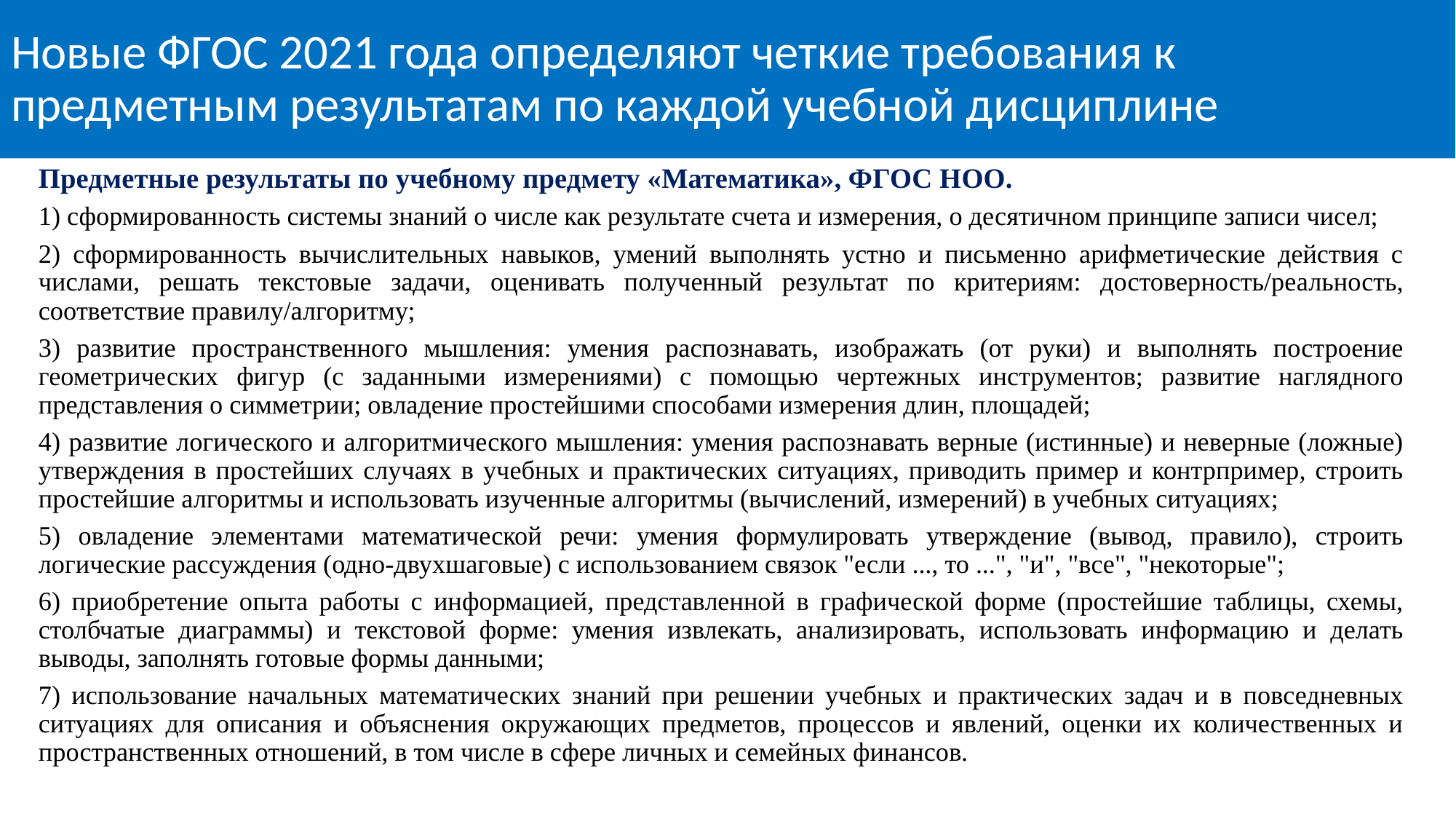

# Новые ФГОС 2021 года определяют четкие требования к предметным результатам по каждой учебной дисциплине
Предметные результаты по учебному предмету «Математика», ФГОС НОО.
1) сформированность системы знаний о числе как результате счета и измерения, о десятичном принципе записи чисел;
2) сформированность вычислительных навыков, умений выполнять устно и письменно арифметические действия с числами, решать текстовые задачи, оценивать полученный результат по критериям: достоверность/реальность, соответствие правилу/алгоритму;
3) развитие пространственного мышления: умения распознавать, изображать (от руки) и выполнять построение геометрических фигур (с заданными измерениями) с помощью чертежных инструментов; развитие наглядного представления о симметрии; овладение простейшими способами измерения длин, площадей;
4) развитие логического и алгоритмического мышления: умения распознавать верные (истинные) и неверные (ложные) утверждения в простейших случаях в учебных и практических ситуациях, приводить пример и контрпример, строить простейшие алгоритмы и использовать изученные алгоритмы (вычислений, измерений) в учебных ситуациях;
5) овладение элементами математической речи: умения формулировать утверждение (вывод, правило), строить логические рассуждения (одно-двухшаговые) с использованием связок "если ..., то ...", "и", "все", "некоторые";
6) приобретение опыта работы с информацией, представленной в графической форме (простейшие таблицы, схемы, столбчатые диаграммы) и текстовой форме: умения извлекать, анализировать, использовать информацию и делать выводы, заполнять готовые формы данными;
7) использование начальных математических знаний при решении учебных и практических задач и в повседневных ситуациях для описания и объяснения окружающих предметов, процессов и явлений, оценки их количественных и пространственных отношений, в том числе в сфере личных и семейных финансов.